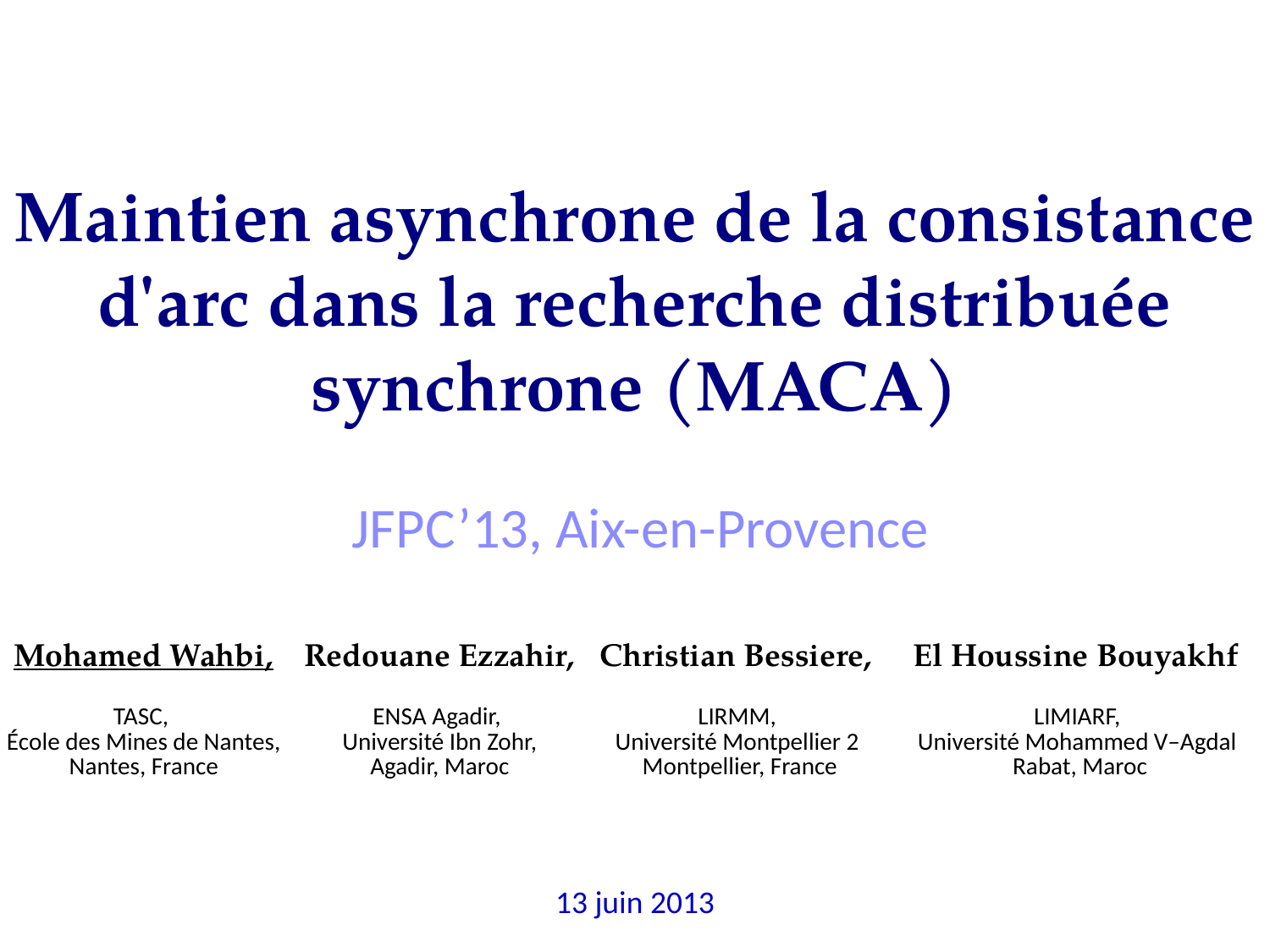

# Maintien asynchrone de la consistance d'arc dans la recherche distribuée synchrone (MACA)
JFPC’13, Aix-en-Provence
| Mohamed Wahbi, TASC, École des Mines de Nantes, Nantes, France | Redouane Ezzahir, ENSA Agadir, Université Ibn Zohr, Agadir, Maroc | Christian Bessiere, LIRMM, Université Montpellier 2 Montpellier, France | El Houssine Bouyakhf LIMIARF, Université Mohammed V–Agdal Rabat, Maroc |
| --- | --- | --- | --- |
13 juin 2013